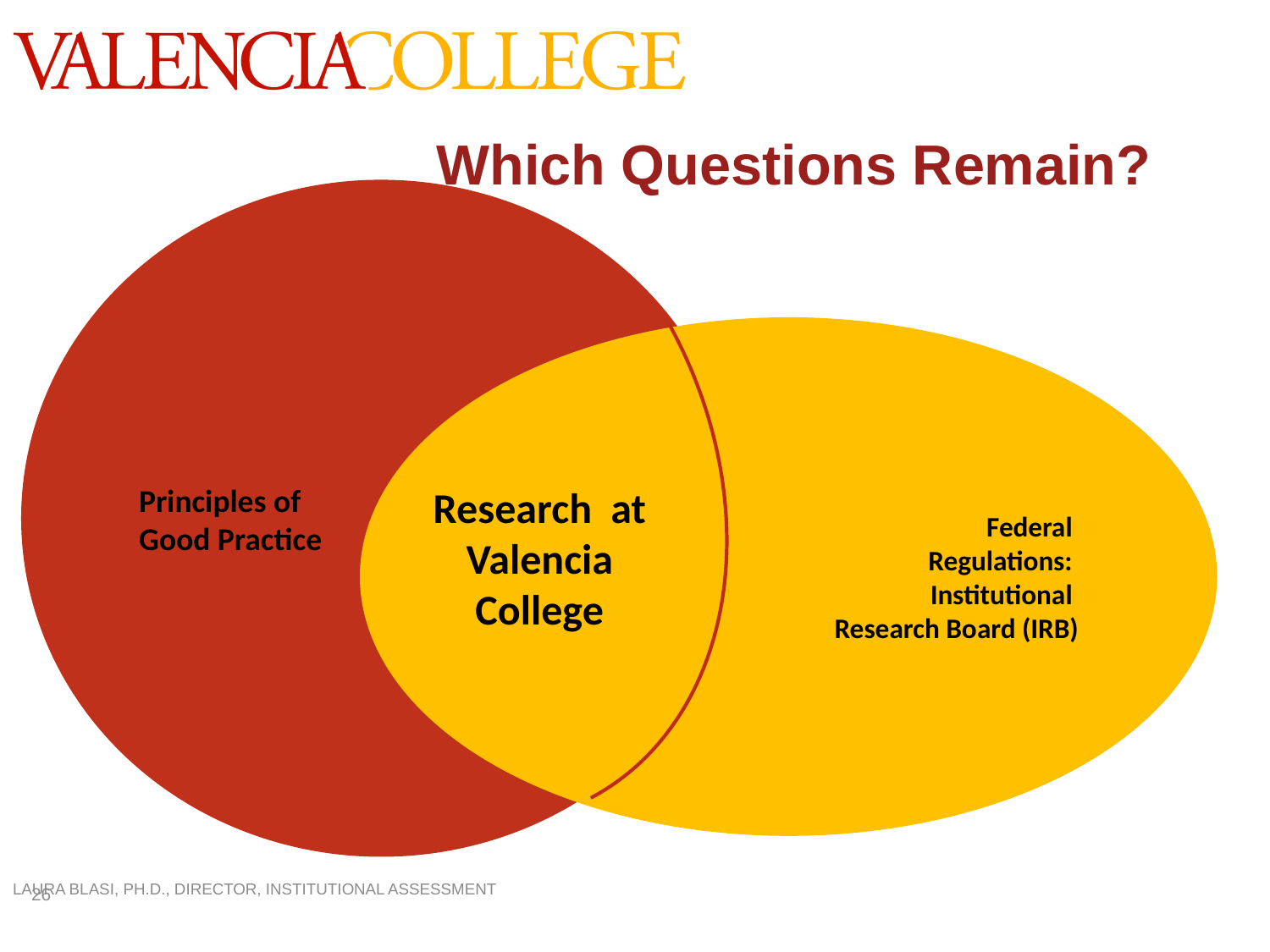

# Which Questions Remain?

Principles of
Good Practice
Federal
Regulations:
Institutional
Research Board (IRB)

Research  at
Valencia College
Laura Blasi, Ph.D., Director, Institutional Assessment
26